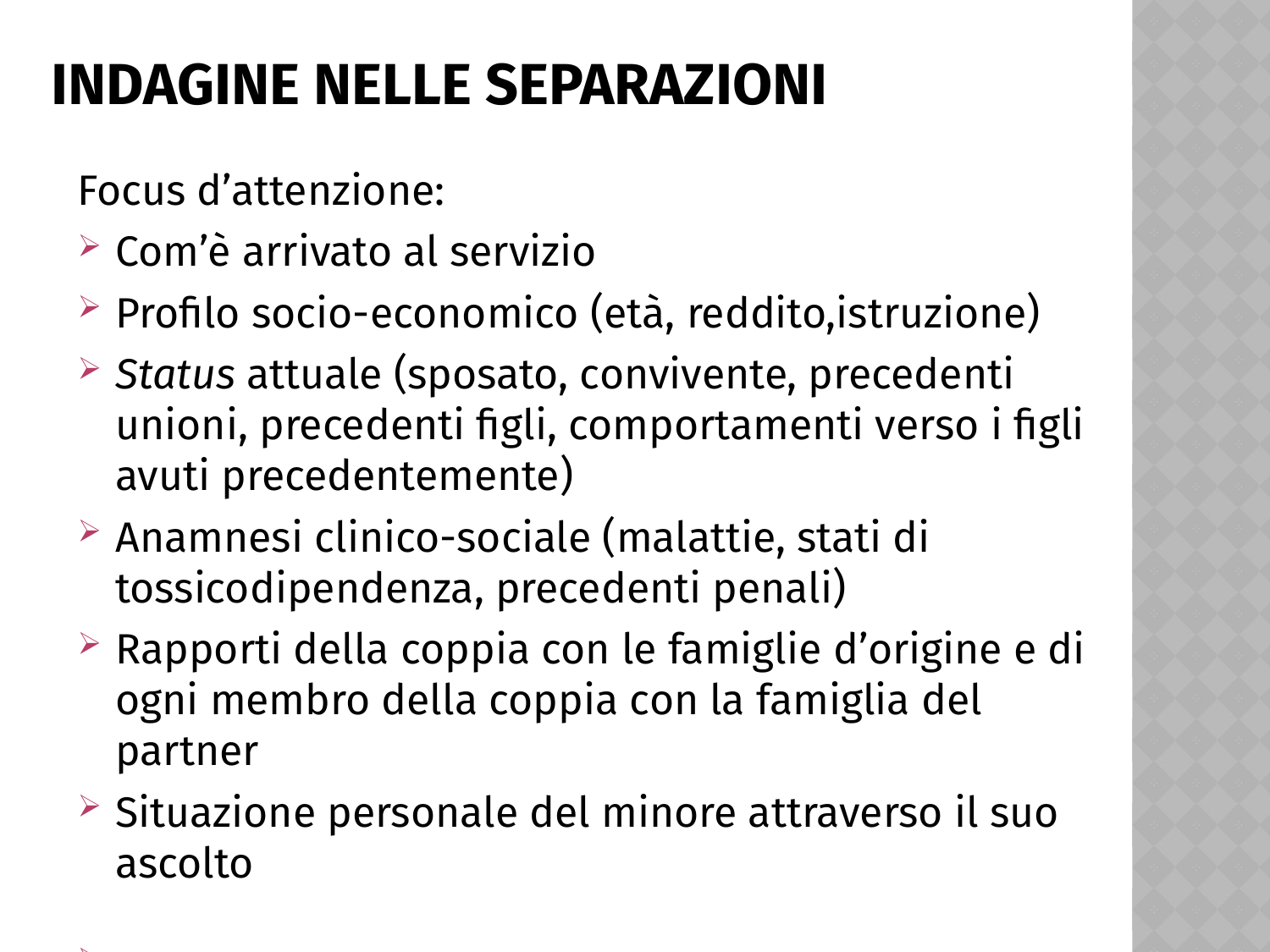

# Indagine nelle separazioni
Focus d’attenzione:
Com’è arrivato al servizio
Profilo socio-economico (età, reddito,istruzione)
Status attuale (sposato, convivente, precedenti unioni, precedenti figli, comportamenti verso i figli avuti precedentemente)
Anamnesi clinico-sociale (malattie, stati di tossicodipendenza, precedenti penali)
Rapporti della coppia con le famiglie d’origine e di ogni membro della coppia con la famiglia del partner
Situazione personale del minore attraverso il suo ascolto